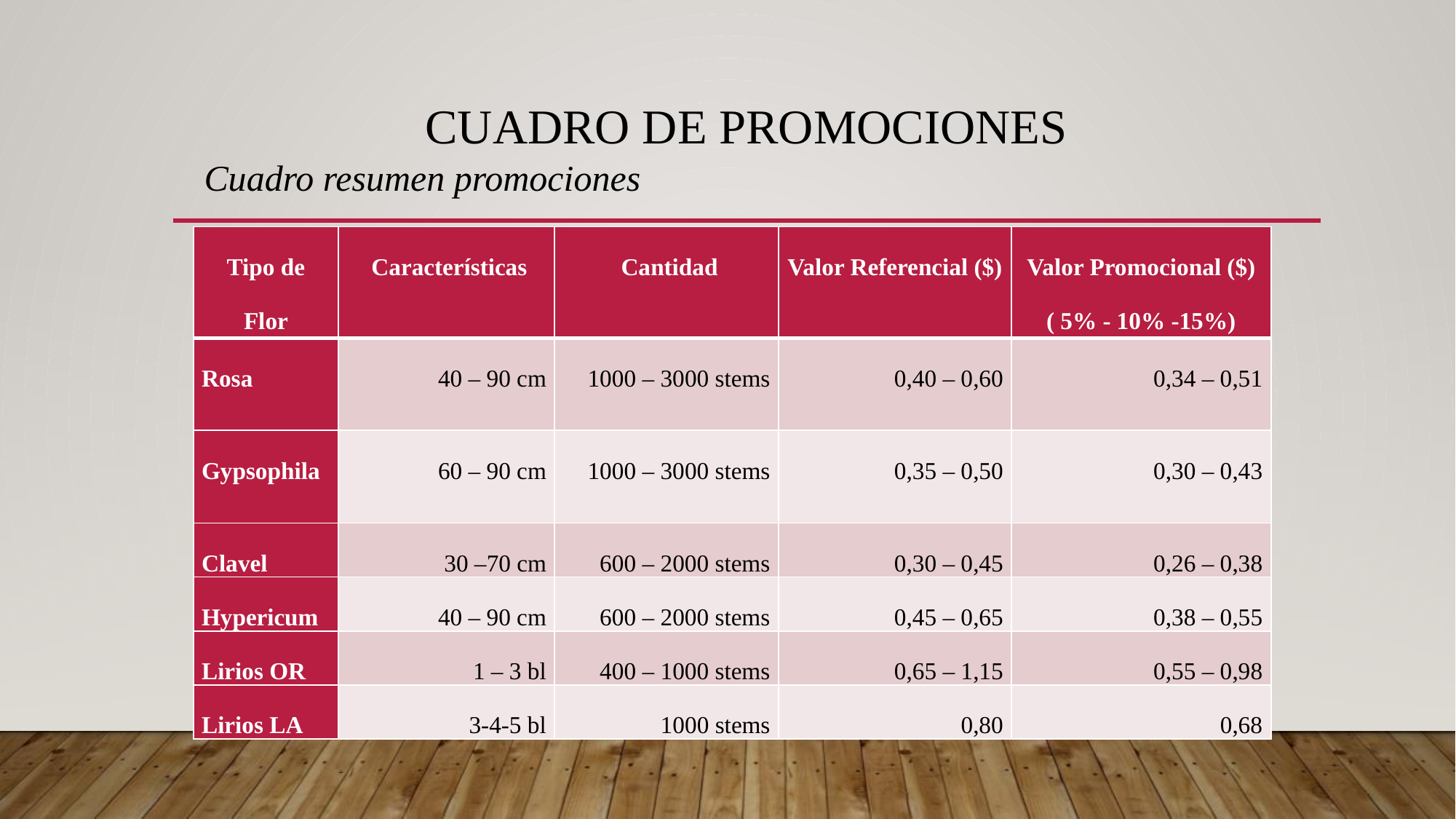

# Cuadro de promociones
Cuadro resumen promociones
| Tipo de Flor | Características | Cantidad | Valor Referencial ($) | Valor Promocional ($) ( 5% - 10% -15%) |
| --- | --- | --- | --- | --- |
| Rosa | 40 – 90 cm | 1000 – 3000 stems | 0,40 – 0,60 | 0,34 – 0,51 |
| Gypsophila | 60 – 90 cm | 1000 – 3000 stems | 0,35 – 0,50 | 0,30 – 0,43 |
| Clavel | 30 –70 cm | 600 – 2000 stems | 0,30 – 0,45 | 0,26 – 0,38 |
| Hypericum | 40 – 90 cm | 600 – 2000 stems | 0,45 – 0,65 | 0,38 – 0,55 |
| Lirios OR | 1 – 3 bl | 400 – 1000 stems | 0,65 – 1,15 | 0,55 – 0,98 |
| Lirios LA | 3-4-5 bl | 1000 stems | 0,80 | 0,68 |